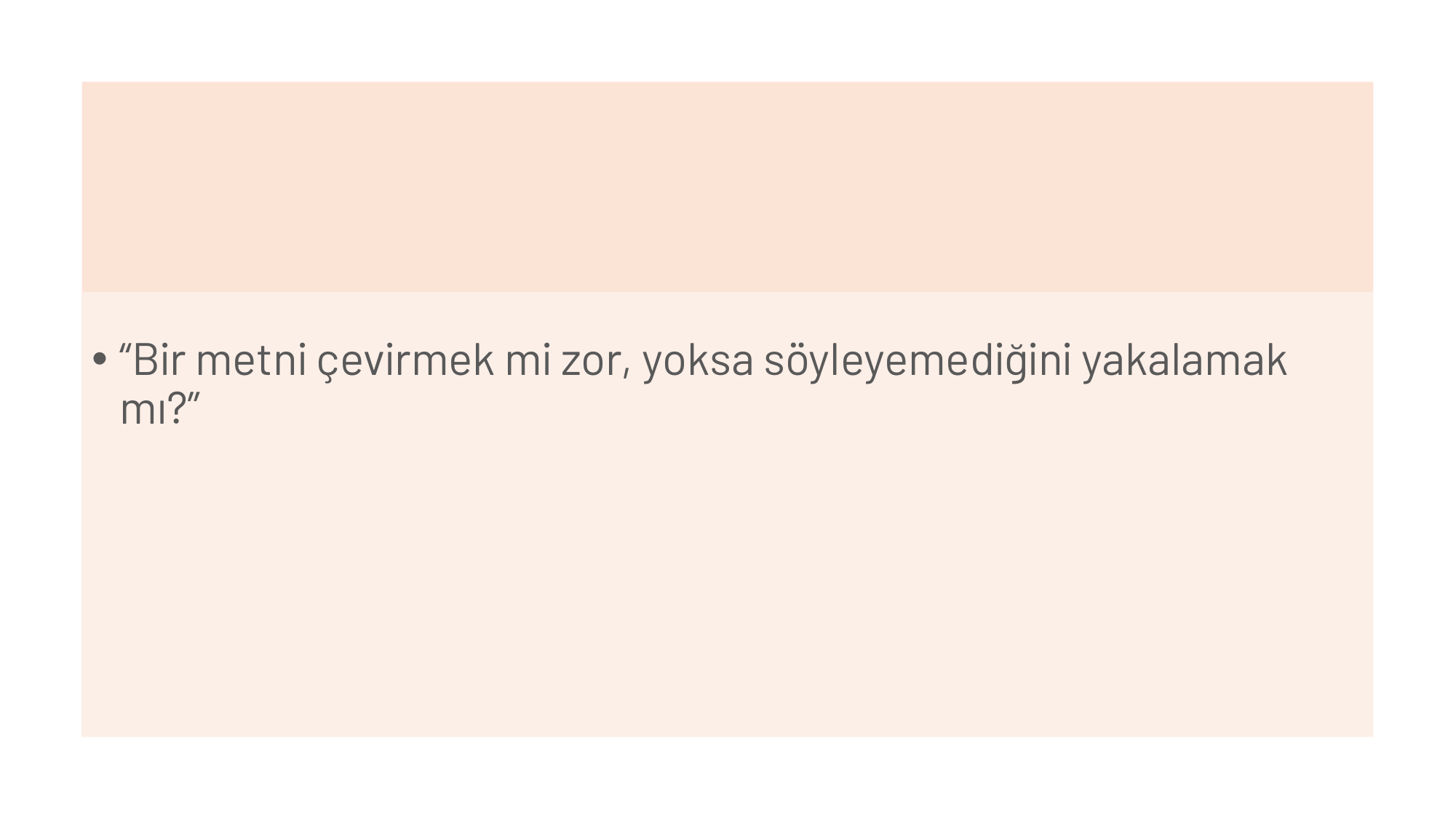

#

“Bir metni çevirmek mi zor, yoksa söyleyemediğini yakalamak mı?”